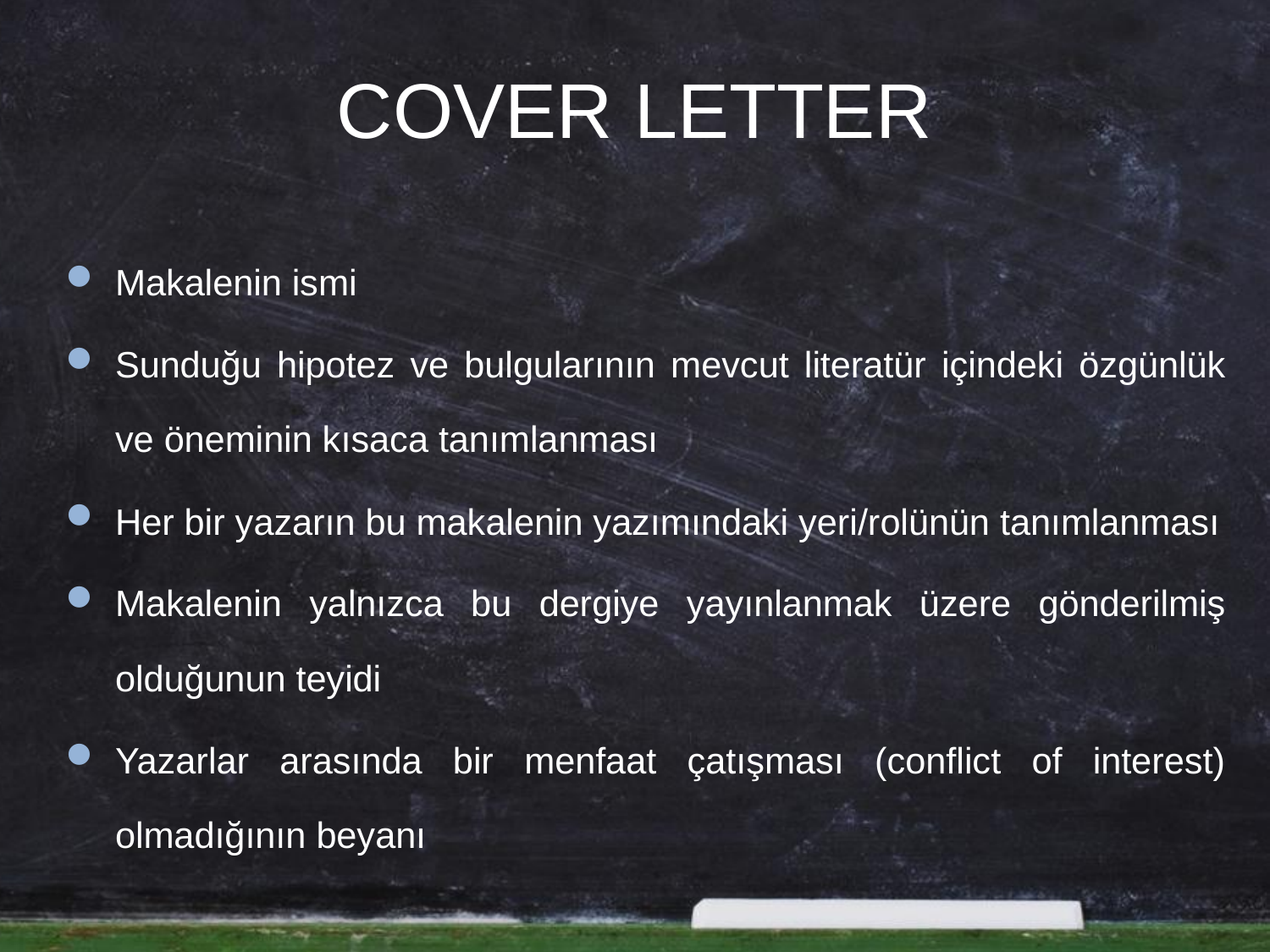

# COVER LETTER
Makalenin ismi
Sunduğu hipotez ve bulgularının mevcut literatür içindeki özgünlük ve öneminin kısaca tanımlanması
Her bir yazarın bu makalenin yazımındaki yeri/rolünün tanımlanması
Makalenin yalnızca bu dergiye yayınlanmak üzere gönderilmiş olduğunun teyidi
Yazarlar arasında bir menfaat çatışması (conflict of interest) olmadığının beyanı